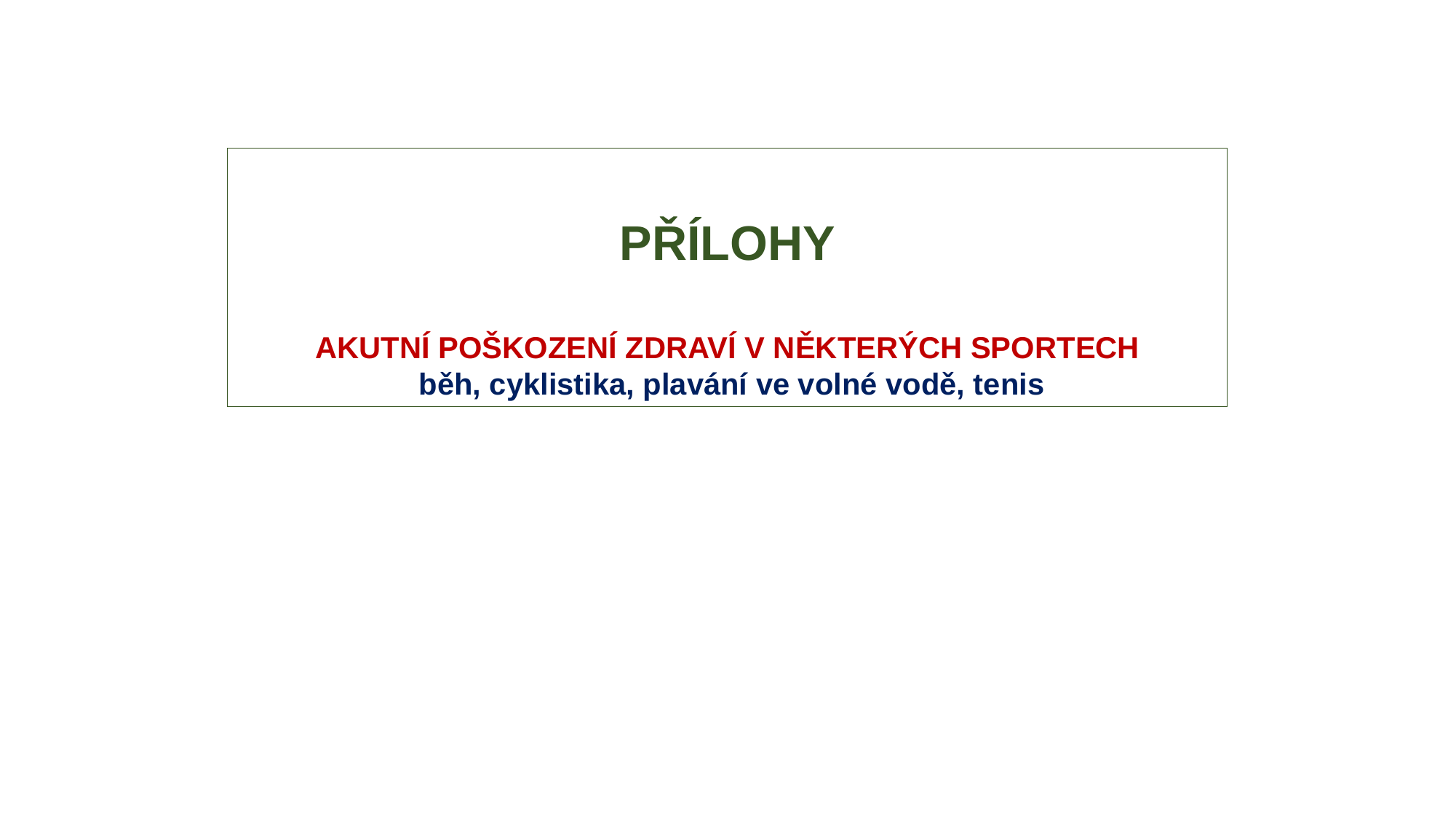

PŘÍLOHY

AKUTNÍ POŠKOZENÍ ZDRAVÍ V NĚKTERÝCH SPORTECH
 běh, cyklistika, plavání ve volné vodě, tenis